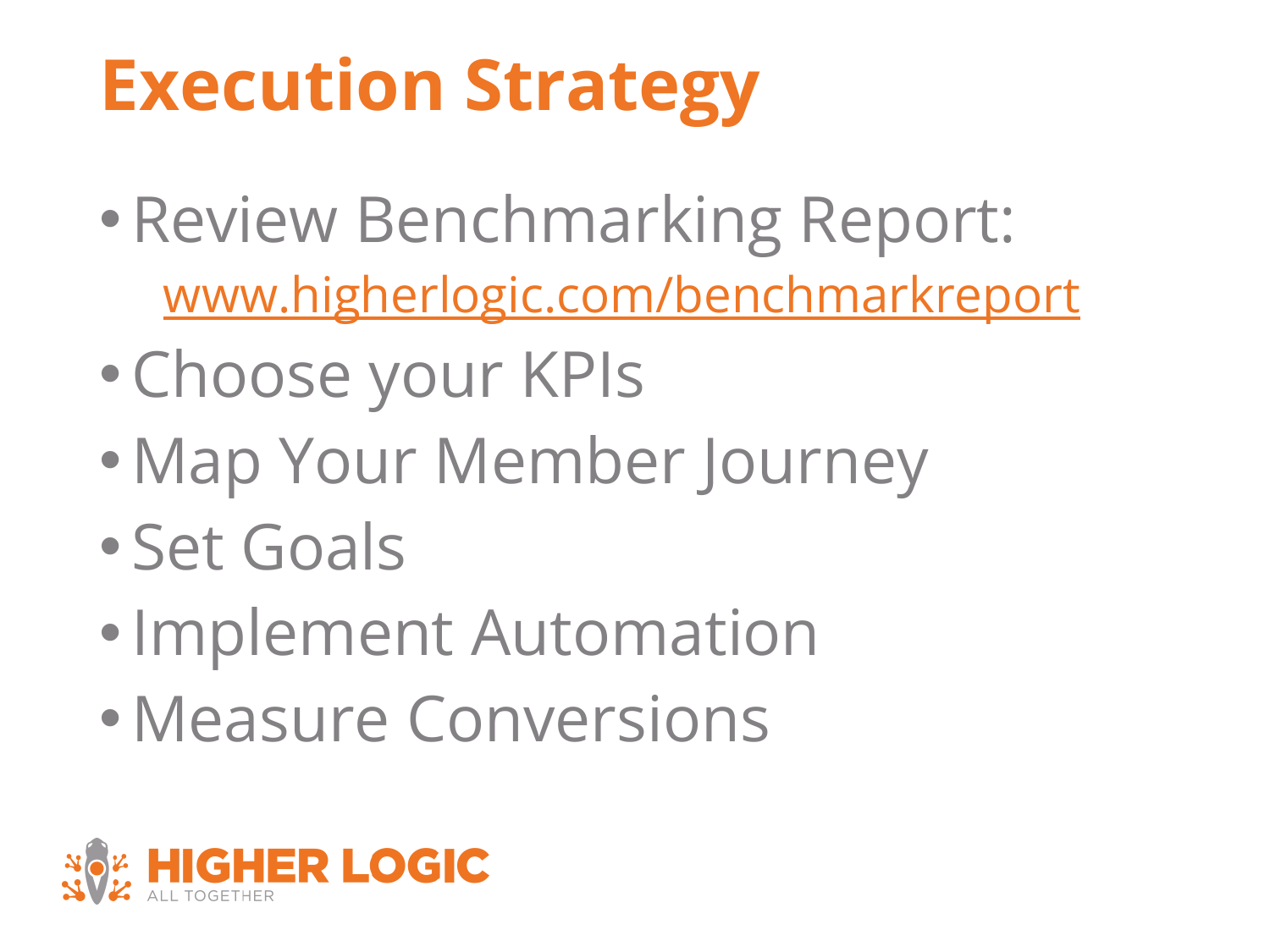

# Execution Strategy
Review Benchmarking Report:
www.higherlogic.com/benchmarkreport
Choose your KPIs
Map Your Member Journey
Set Goals
Implement Automation
Measure Conversions